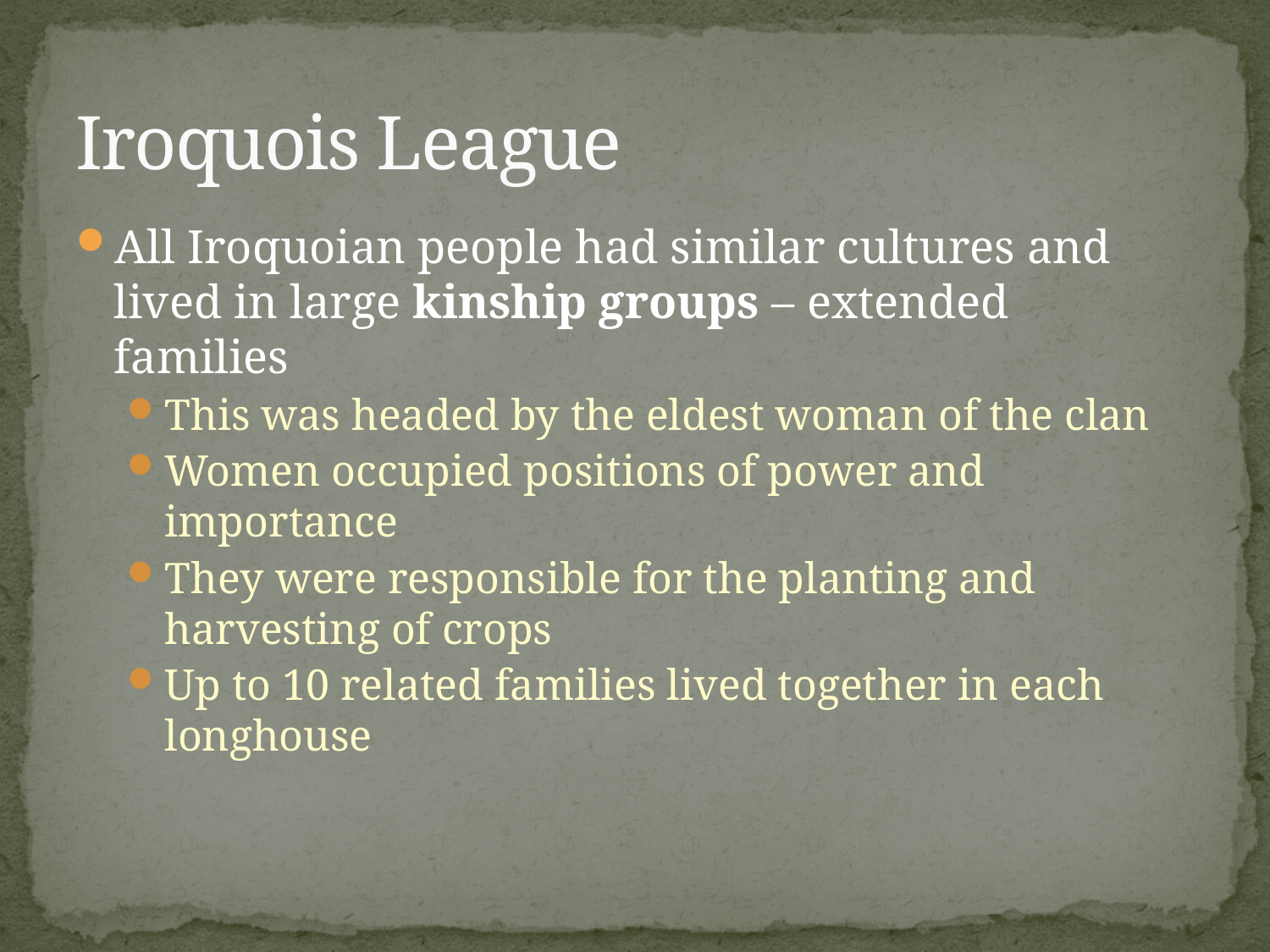

# Iroquois League
All Iroquoian people had similar cultures and lived in large kinship groups – extended families
This was headed by the eldest woman of the clan
Women occupied positions of power and importance
They were responsible for the planting and harvesting of crops
Up to 10 related families lived together in each longhouse